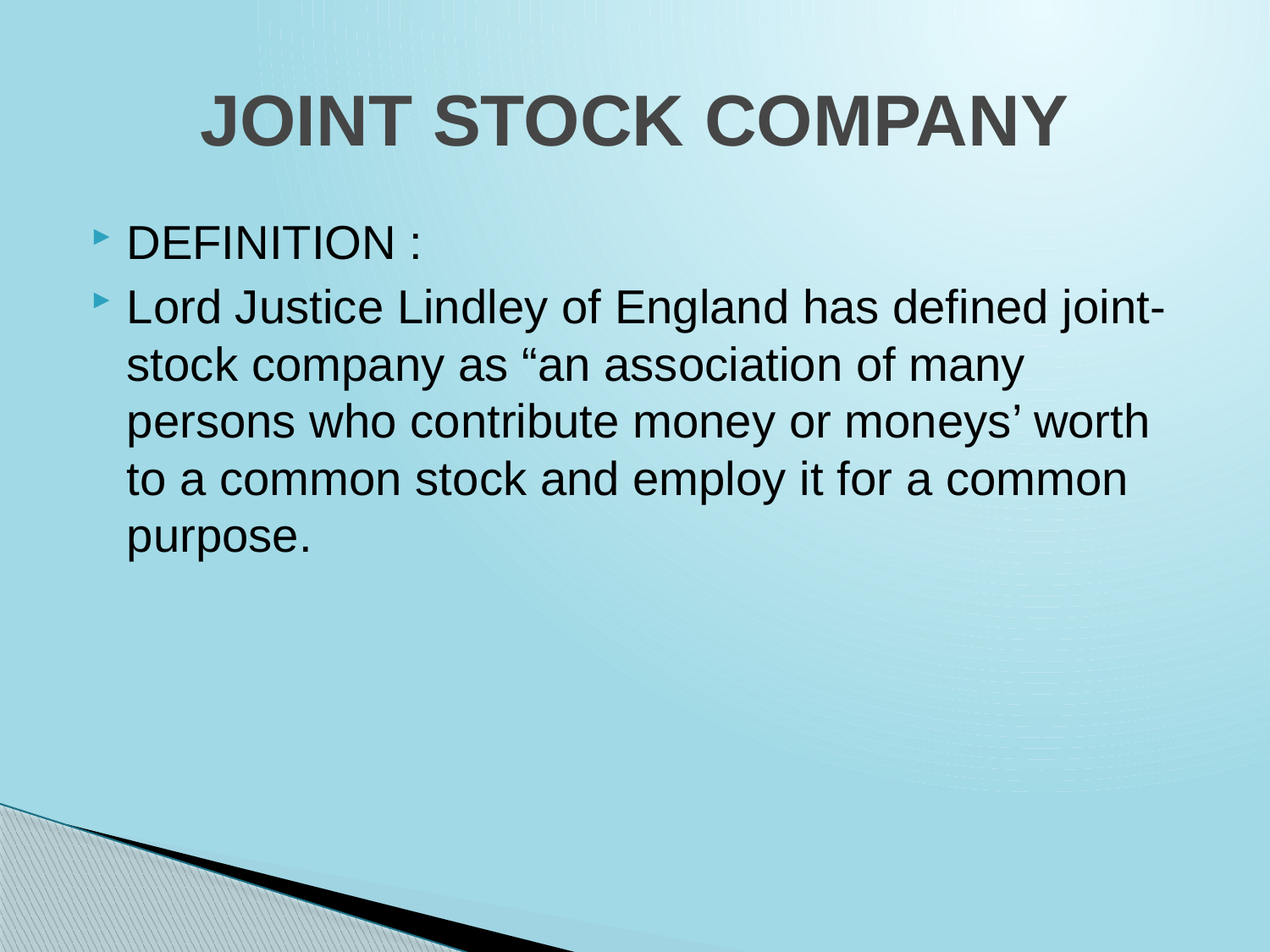

# JOINT STOCK COMPANY
DEFINITION :
Lord Justice Lindley of England has defined joint-stock company as “an association of many persons who contribute money or moneys’ worth to a common stock and employ it for a common purpose.